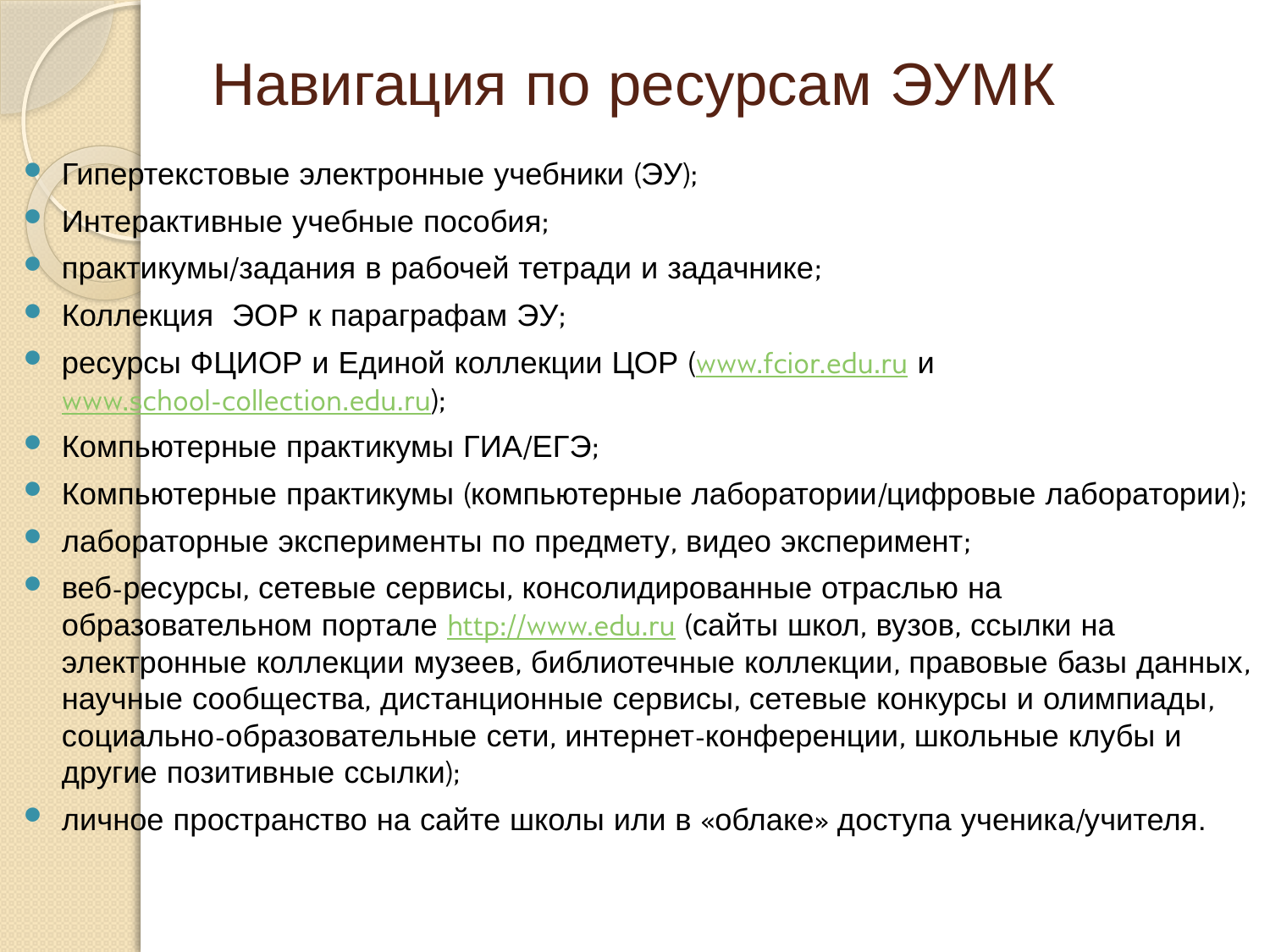

# Навигация по ресурсам ЭУМК
Гипертекстовые электронные учебники (ЭУ);
Интерактивные учебные пособия;
практикумы/задания в рабочей тетради и задачнике;
Коллекция  ЭОР к параграфам ЭУ;
ресурсы ФЦИОР и Единой коллекции ЦОР (www.fcior.edu.ru и www.school-collection.edu.ru);
Компьютерные практикумы ГИА/ЕГЭ;
Компьютерные практикумы (компьютерные лаборатории/цифровые лаборатории);
лабораторные эксперименты по предмету, видео эксперимент;
веб-ресурсы, сетевые сервисы, консолидированные отраслью на образовательном портале http://www.edu.ru (сайты школ, вузов, ссылки на электронные коллекции музеев, библиотечные коллекции, правовые базы данных, научные сообщества, дистанционные сервисы, сетевые конкурсы и олимпиады, социально-образовательные сети, интернет-конференции, школьные клубы и другие позитивные ссылки);
личное пространство на сайте школы или в «облаке» доступа ученика/учителя.